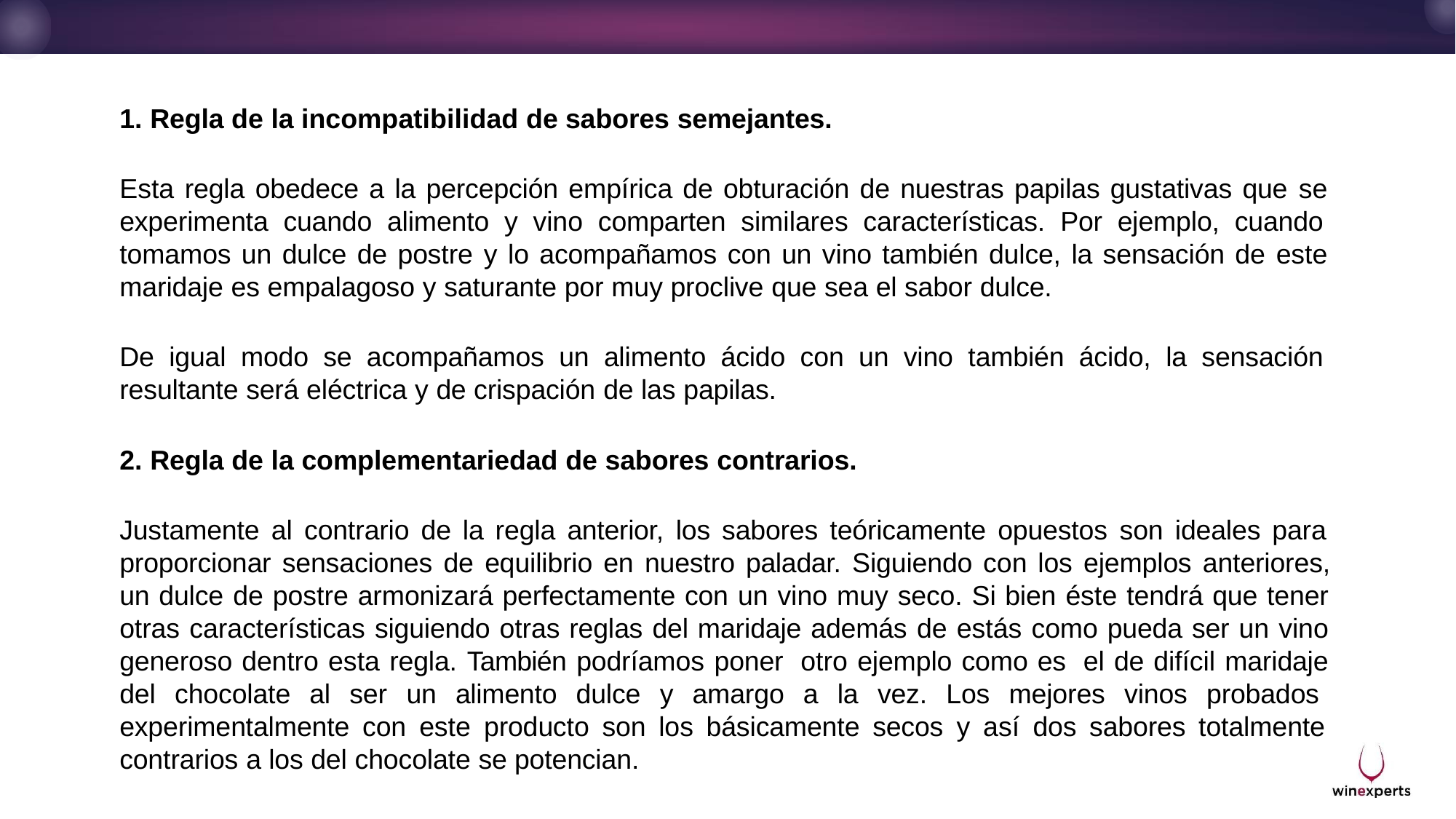

Regla de la incompatibilidad de sabores semejantes.

Esta regla obedece a la percepción empírica de obturación de nuestras papilas gustativas que se  experimenta cuando alimento y vino comparten similares características. Por ejemplo, cuando  tomamos un dulce de postre y lo acompañamos con un vino también dulce, la sensación de este  maridaje es empalagoso y saturante por muy proclive que sea el sabor dulce.

De igual modo se acompañamos un alimento ácido con un vino también ácido, la sensación  resultante será eléctrica y de crispación de las papilas.

Regla de la complementariedad de sabores contrarios.

Justamente al contrario de la regla anterior, los sabores teóricamente opuestos son ideales para  proporcionar sensaciones de equilibrio en nuestro paladar. Siguiendo con los ejemplos anteriores,  un dulce de postre armonizará perfectamente con un vino muy seco. Si bien éste tendrá que tener  otras características siguiendo otras reglas del maridaje además de estás como pueda ser un vino  generoso dentro esta regla. También podríamos poner otro ejemplo como es el de difícil maridaje  del chocolate al ser un alimento dulce y amargo a la vez. Los mejores vinos probados  experimentalmente con este producto son los básicamente secos y así dos sabores totalmente  contrarios a los del chocolate se potencian.